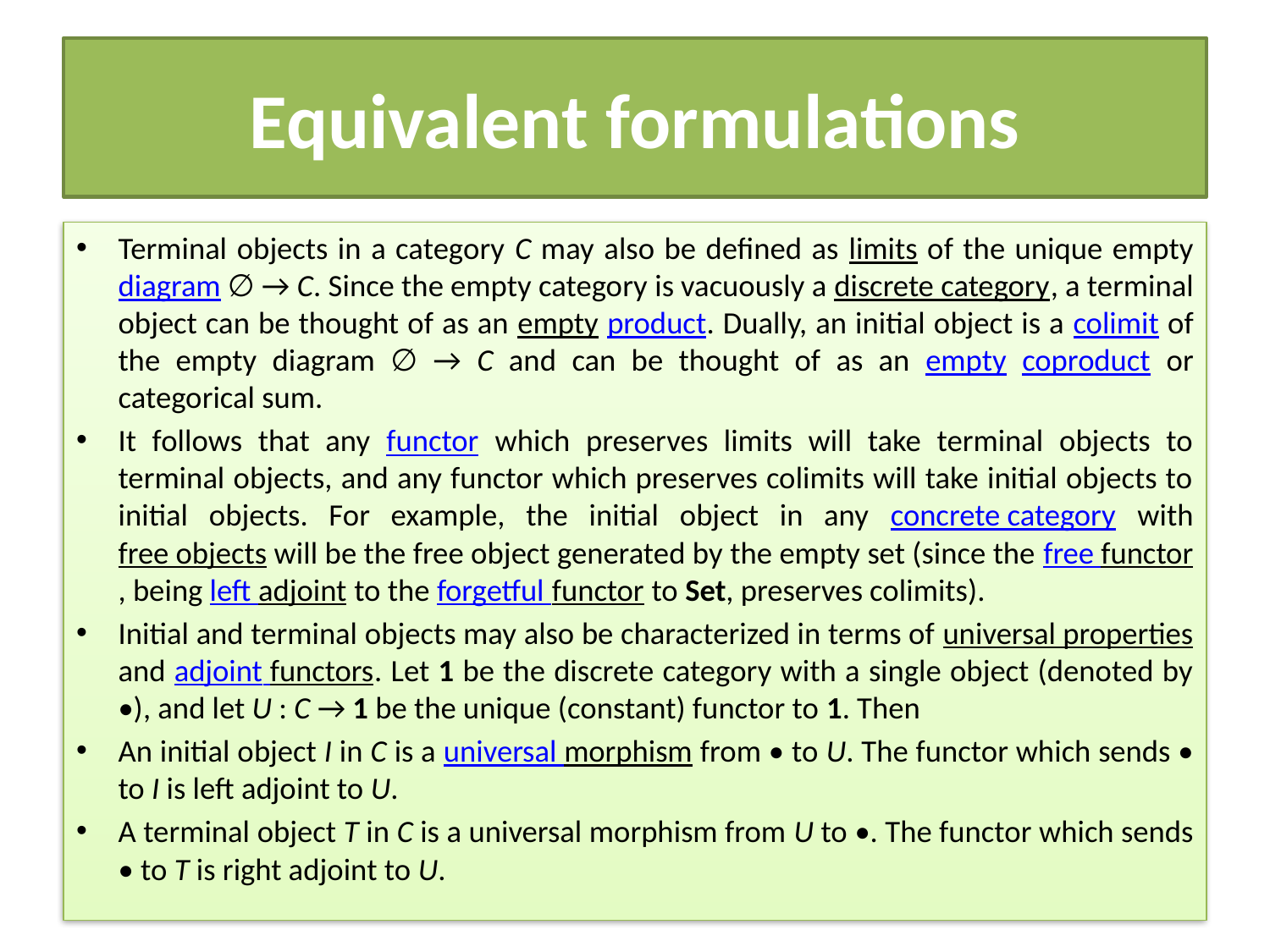

# Equivalent formulations
Terminal objects in a category C may also be defined as limits of the unique empty diagram ∅ → C. Since the empty category is vacuously a discrete category, a terminal object can be thought of as an empty product. Dually, an initial object is a colimit of the empty diagram ∅ → C and can be thought of as an empty coproduct or categorical sum.
It follows that any functor which preserves limits will take terminal objects to terminal objects, and any functor which preserves colimits will take initial objects to initial objects. For example, the initial object in any concrete category with free objects will be the free object generated by the empty set (since the free functor, being left adjoint to the forgetful functor to Set, preserves colimits).
Initial and terminal objects may also be characterized in terms of universal properties and adjoint functors. Let 1 be the discrete category with a single object (denoted by •), and let U : C → 1 be the unique (constant) functor to 1. Then
An initial object I in C is a universal morphism from • to U. The functor which sends • to I is left adjoint to U.
A terminal object T in C is a universal morphism from U to •. The functor which sends • to T is right adjoint to U.